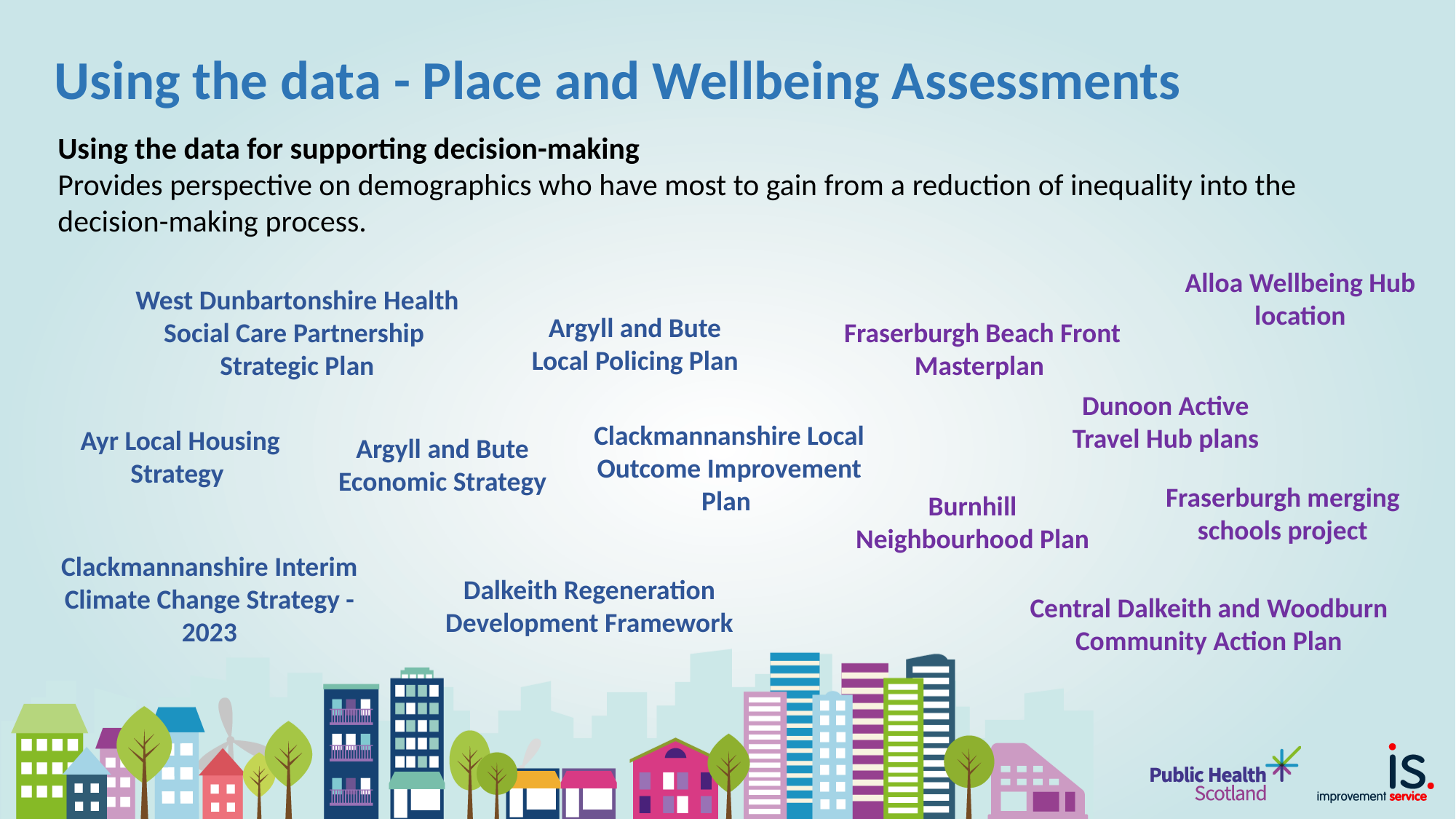

Using the data - Place and Wellbeing Assessments
Using the data for supporting decision-making
Provides perspective on demographics who have most to gain from a reduction of inequality into the decision-making process.
Alloa Wellbeing Hub ​
location
West Dunbartonshire Health Social Care Partnership
Strategic Plan​
Argyll and Bute
Local Policing Plan
Fraserburgh Beach Front Masterplan
Dunoon Active Travel Hub plans
Clackmannanshire Local Outcome Improvement Plan
Ayr Local Housing Strategy ​
Argyll and Bute Economic Strategy
Fraserburgh merging schools project
Burnhill
Neighbourhood Plan
Clackmannanshire Interim Climate Change Strategy - 2023
Dalkeith Regeneration Development Framework
Central Dalkeith and Woodburn
Community Action Plan